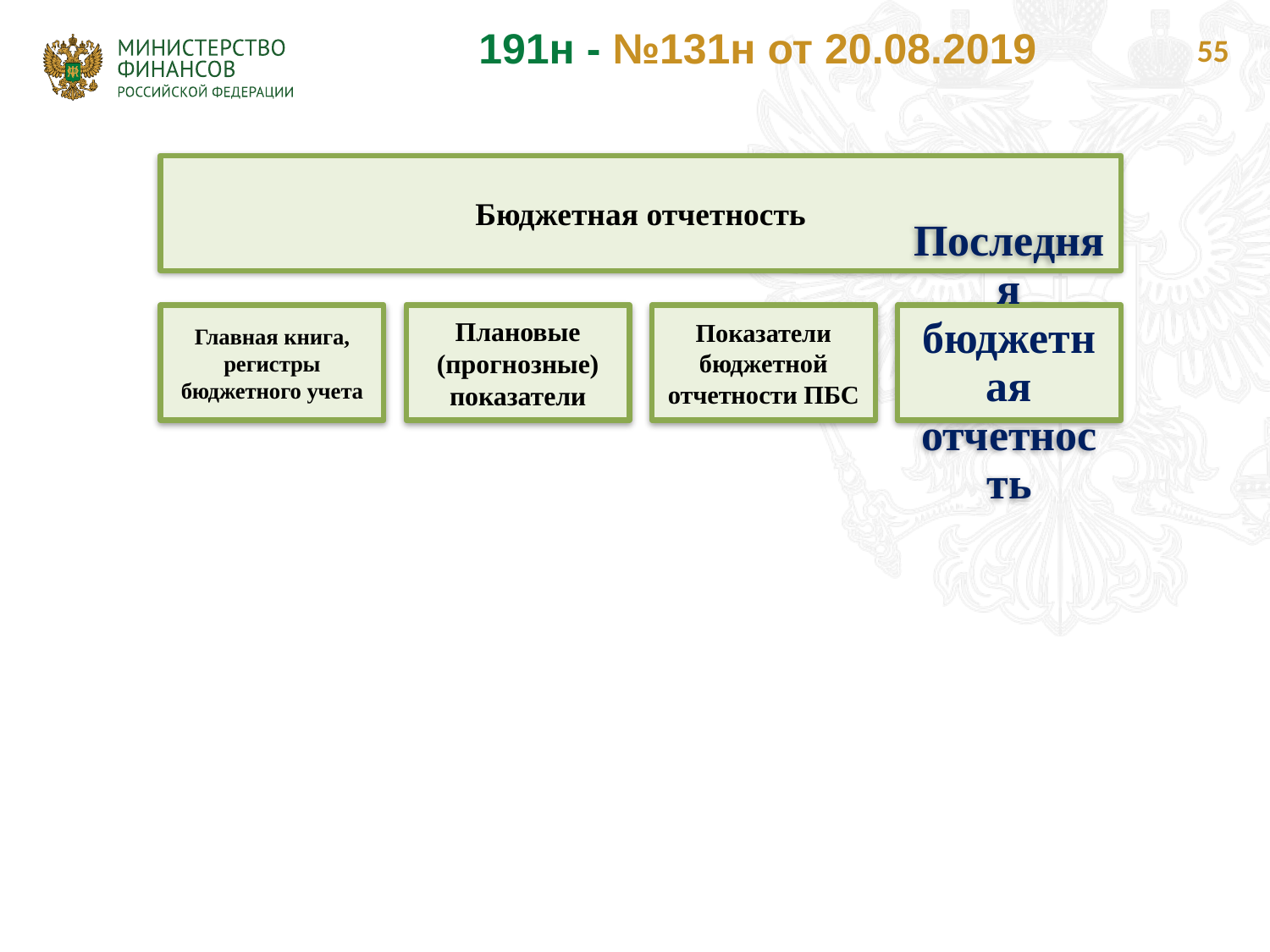

191н - №131н от 20.08.2019
55
Бюджетная отчетность
Главная книга, регистры бюджетного учета
Плановые (прогнозные) показатели
Показатели бюджетной отчетности ПБС
Последняя бюджетная отчетность